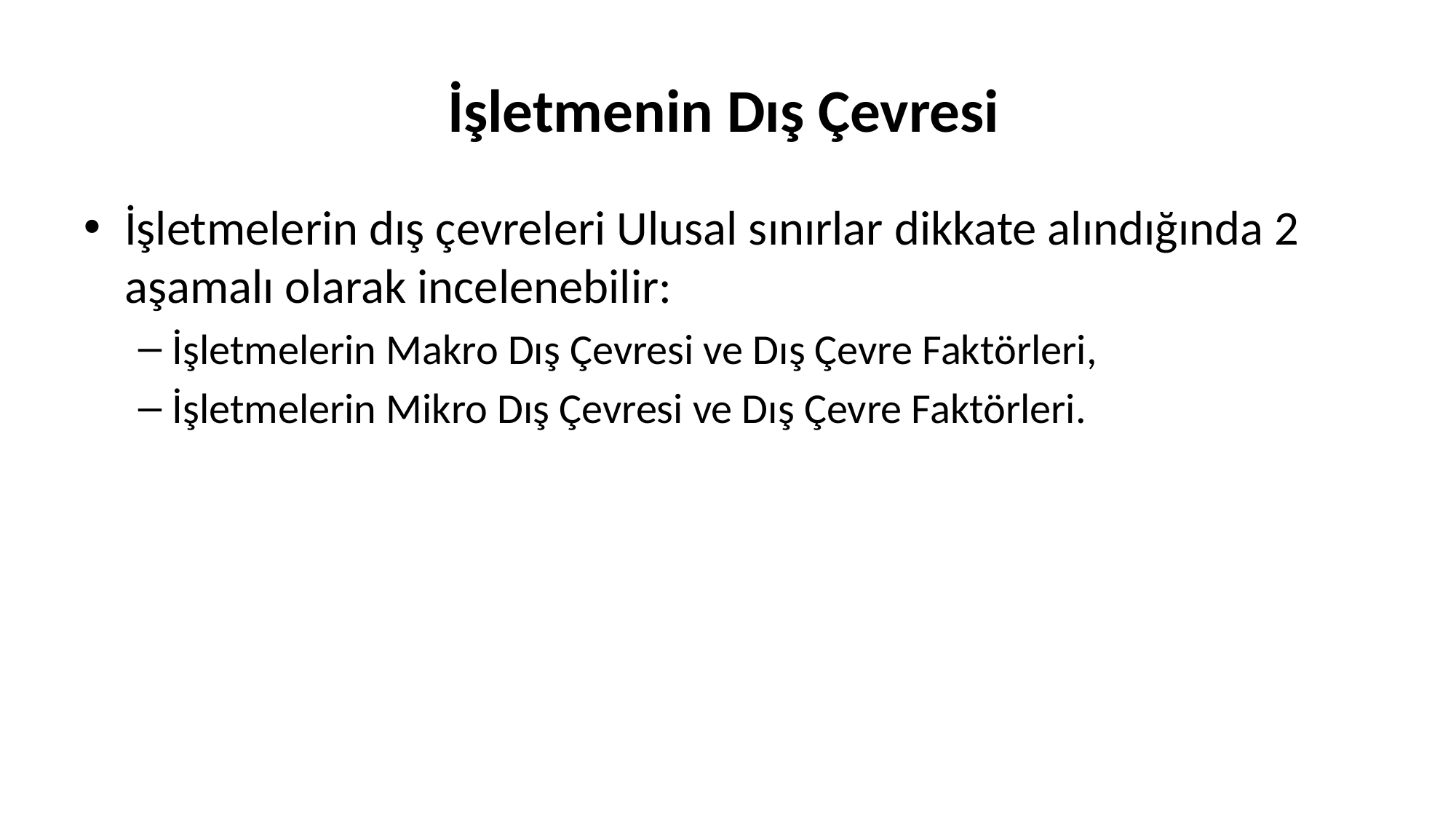

# İşletmenin Dış Çevresi
İşletmelerin dış çevreleri Ulusal sınırlar dikkate alındığında 2 aşamalı olarak incelenebilir:
İşletmelerin Makro Dış Çevresi ve Dış Çevre Faktörleri,
İşletmelerin Mikro Dış Çevresi ve Dış Çevre Faktörleri.